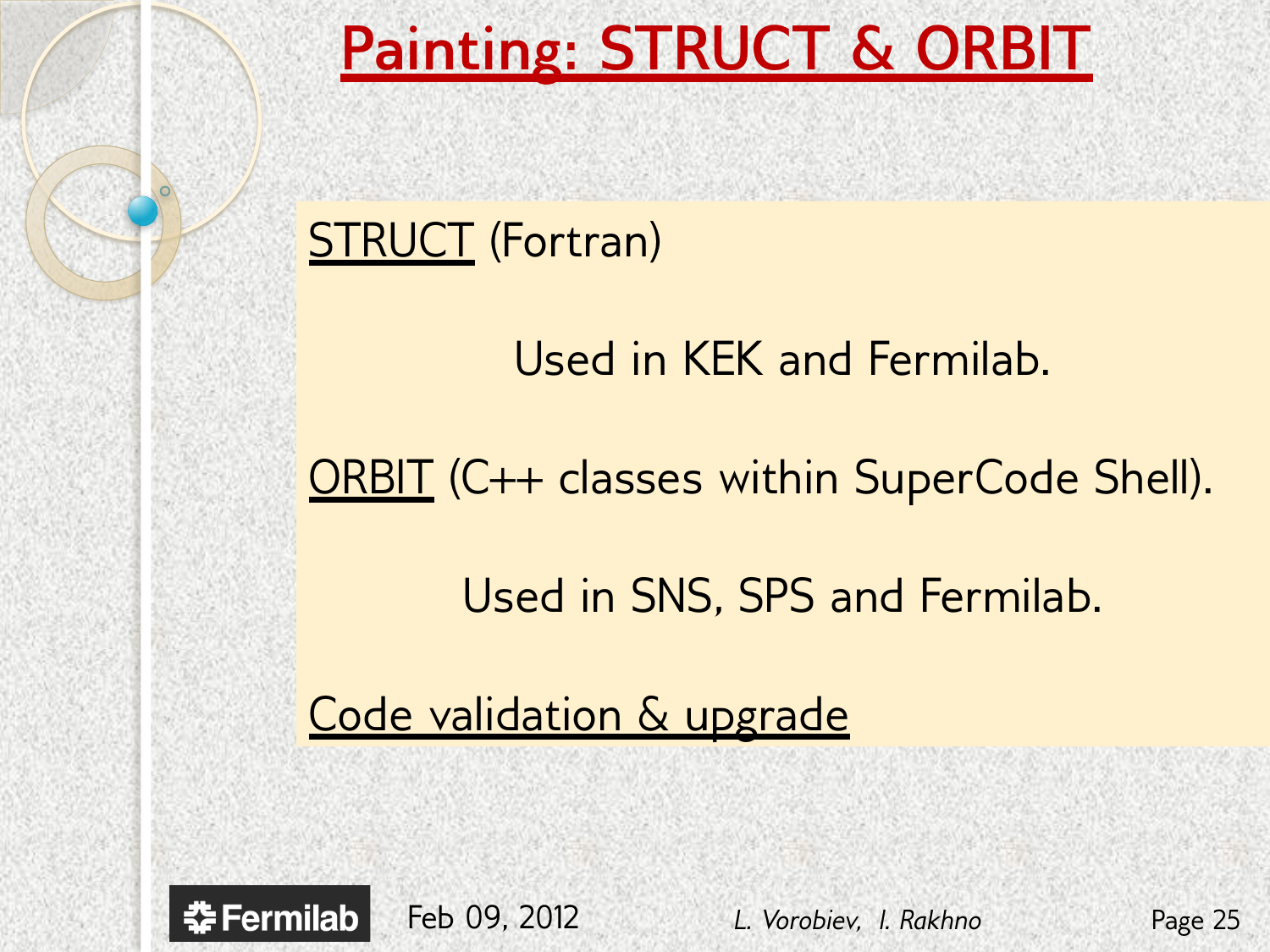

Painting: STRUCT & ORBIT
STRUCT (Fortran)

Used in KEK and Fermilab.

ORBIT (C++ classes within SuperCode Shell).

Used in SNS, SPS and Fermilab.

Code validation & upgrade
L. Vorobiev,  I. Rakhno
Page 25
Feb 09, 2012